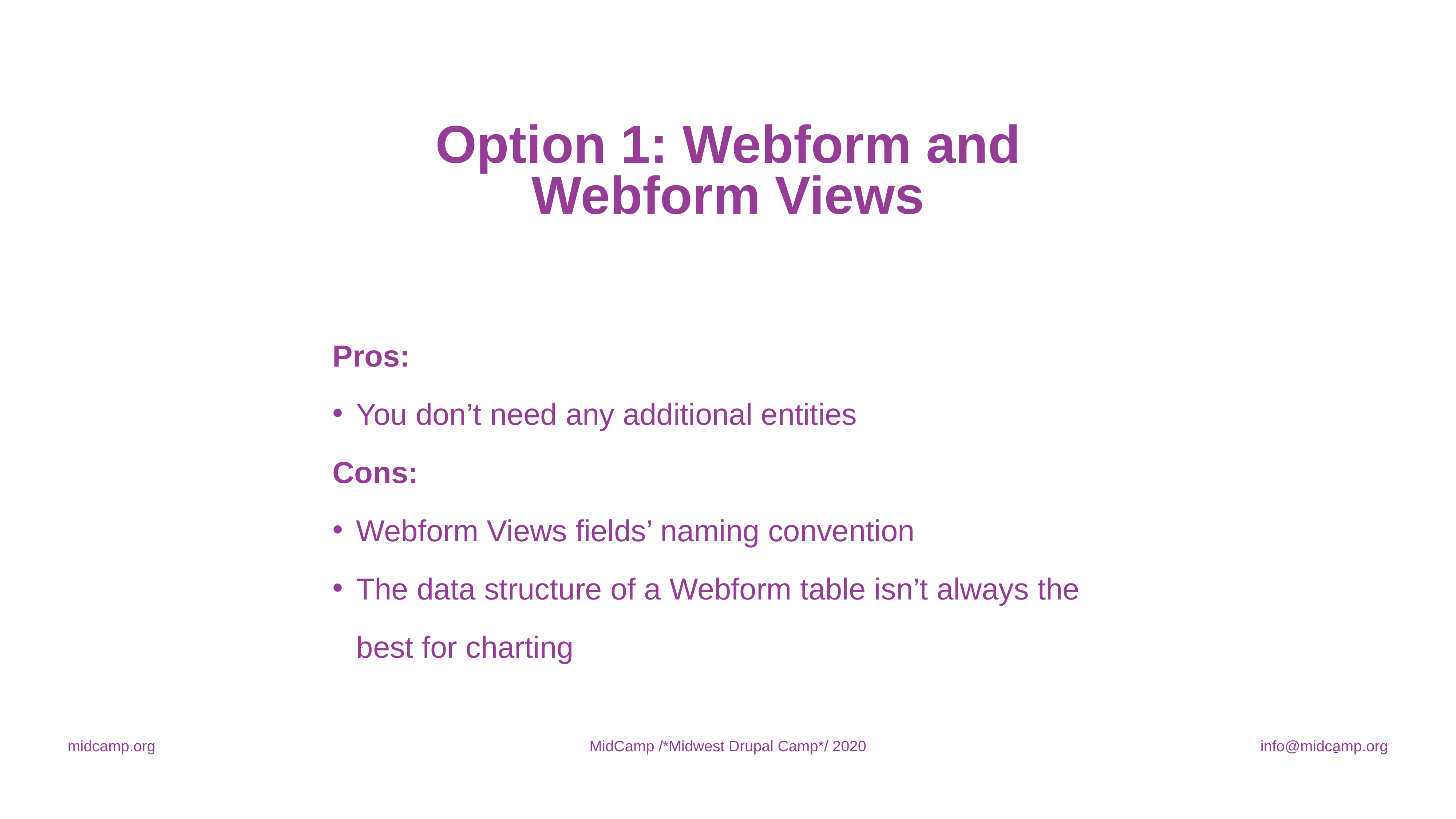

Option 1: Webform and Webform Views
Pros:
You don’t need any additional entities
Cons:
Webform Views fields’ naming convention
The data structure of a Webform table isn’t always the best for charting